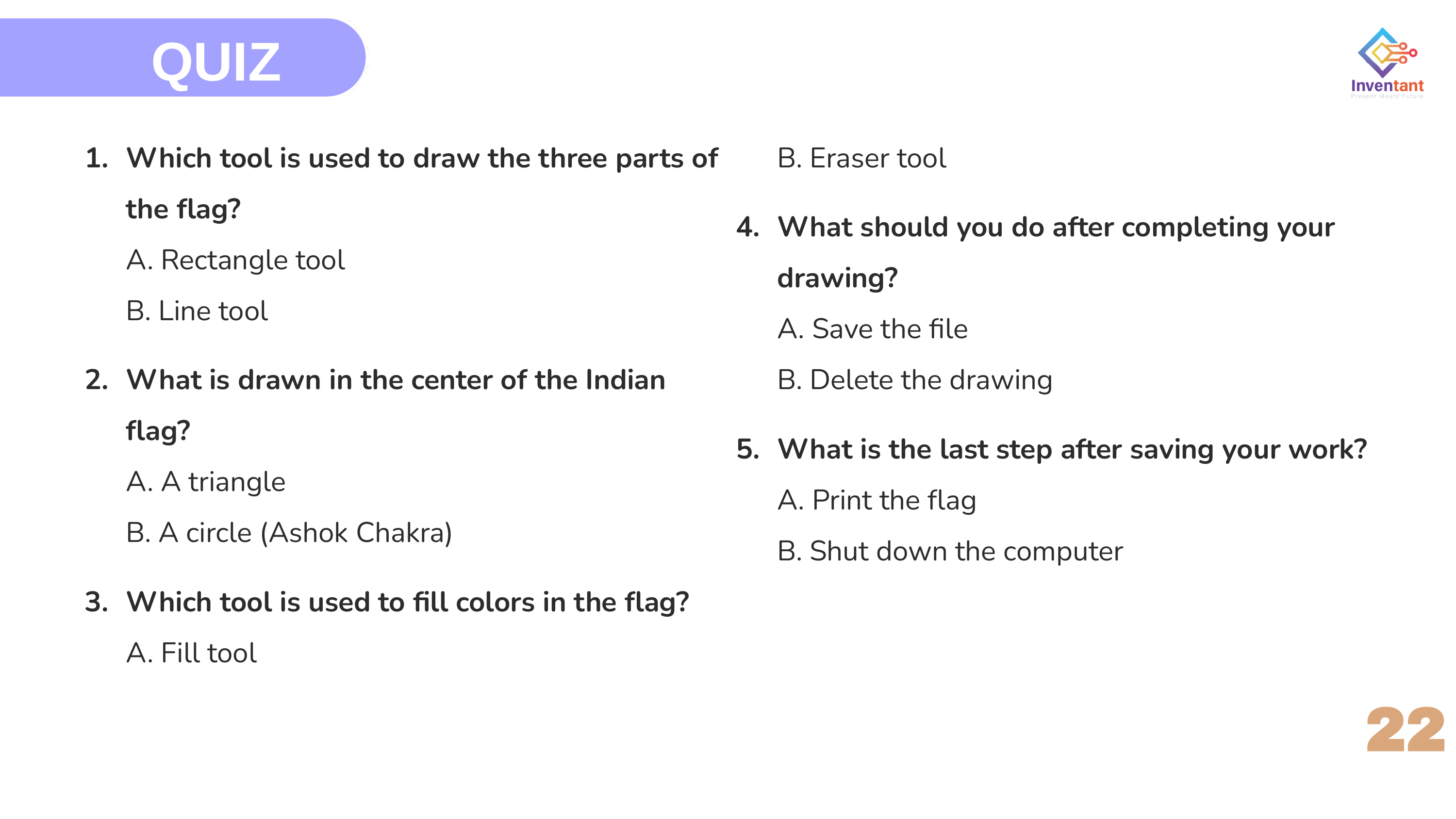

Which tool is used to draw the three parts of the flag?
A. Rectangle tool
B. Line tool
What is drawn in the center of the Indian flag?
A. A triangle
B. A circle (Ashok Chakra)
Which tool is used to fill colors in the flag?
A. Fill tool
B. Eraser tool
What should you do after completing your drawing?
A. Save the file
B. Delete the drawing
What is the last step after saving your work?
A. Print the flag
B. Shut down the computer
22